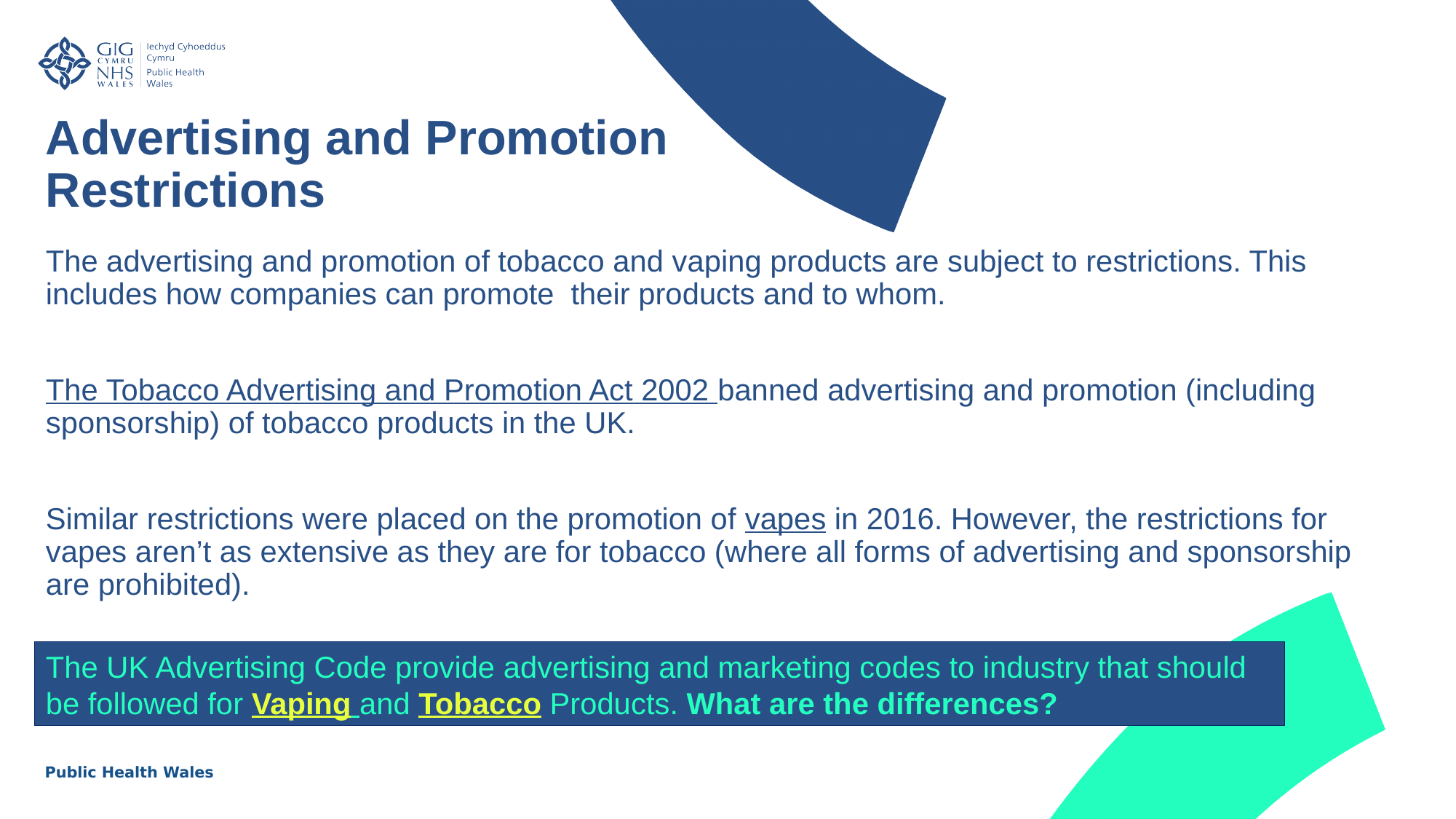

Advertising and Promotion Restrictions
The advertising and promotion of tobacco and vaping products are subject to restrictions. This includes how companies can promote  their products and to whom.

The Tobacco Advertising and Promotion Act 2002 banned advertising and promotion (including sponsorship) of tobacco products in the UK.

Similar restrictions were placed on the promotion of vapes in 2016. However, the restrictions for vapes aren’t as extensive as they are for tobacco (where all forms of advertising and sponsorship are prohibited).

The UK Advertising Code provide advertising and marketing codes to industry that should be followed for Vaping and Tobacco Products. What are the differences?